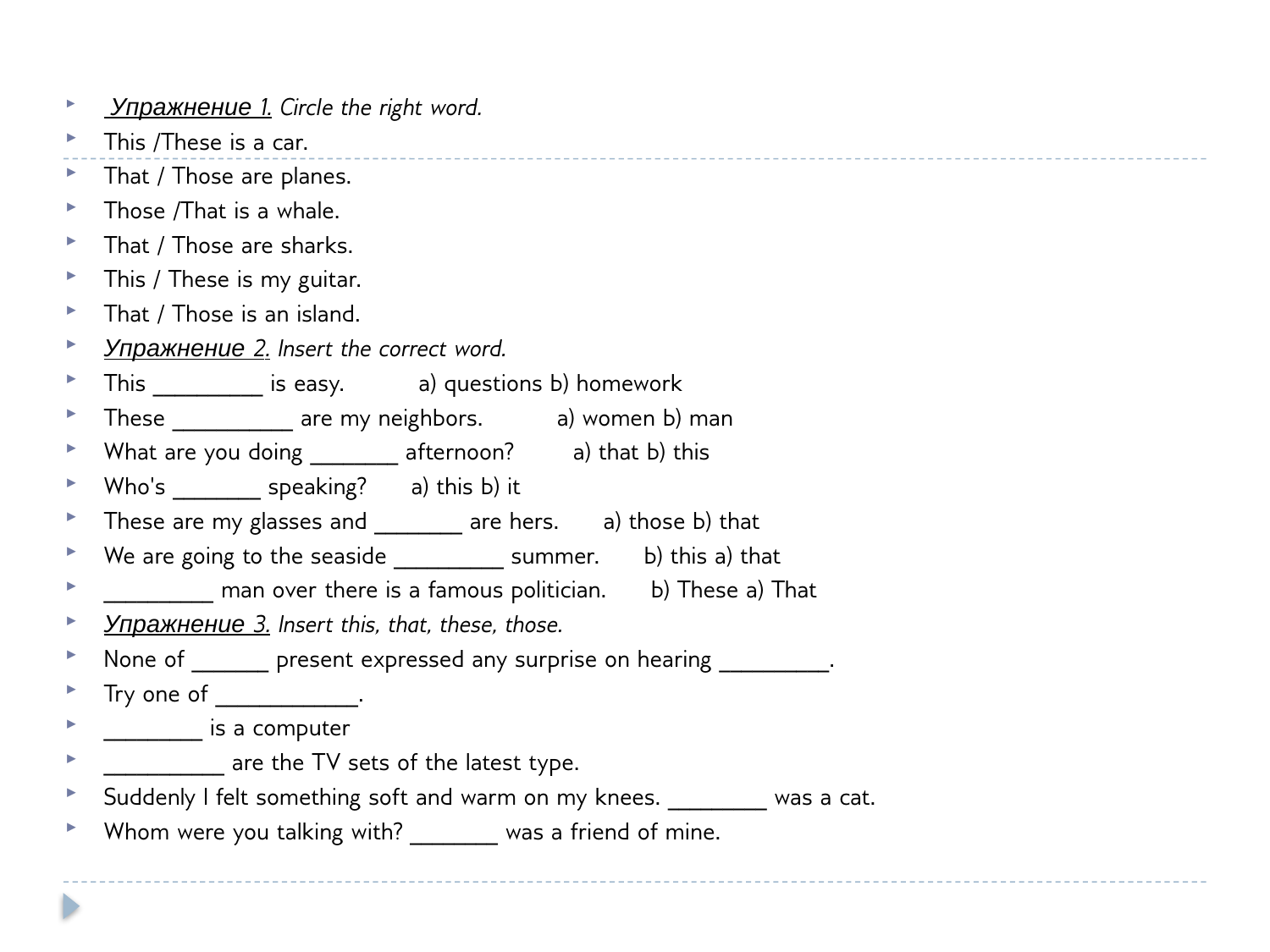

#
 Упражнение 1. Circle the right word.
This /These is a car.
That / Those are planes.
Those /That is a whale.
That / Those are sharks.
This / These is my guitar.
That / Those is an island.
Упражнение 2. Insert the correct word.
This __________ is easy.          a) questions b) homework
These ___________ are my neighbors.          a) women b) man
What are you doing ________ afternoon?        a) that b) this
Who's ________ speaking?      a) this b) it
These are my glasses and ________ are hers.      a) those b) that
We are going to the seaside __________ summer.      b) this a) that
__________ man over there is a famous politician.      b) These a) That
Упражнение 3. Insert this, that, these, those.
None of _______ present expressed any surprise on hearing __________.
Try one of _____________.
_________ is a computer
___________ are the TV sets of the latest type.
Suddenly I felt something soft and warm on my knees. _________ was a cat.
Whom were you talking with? ________ was a friend of mine.